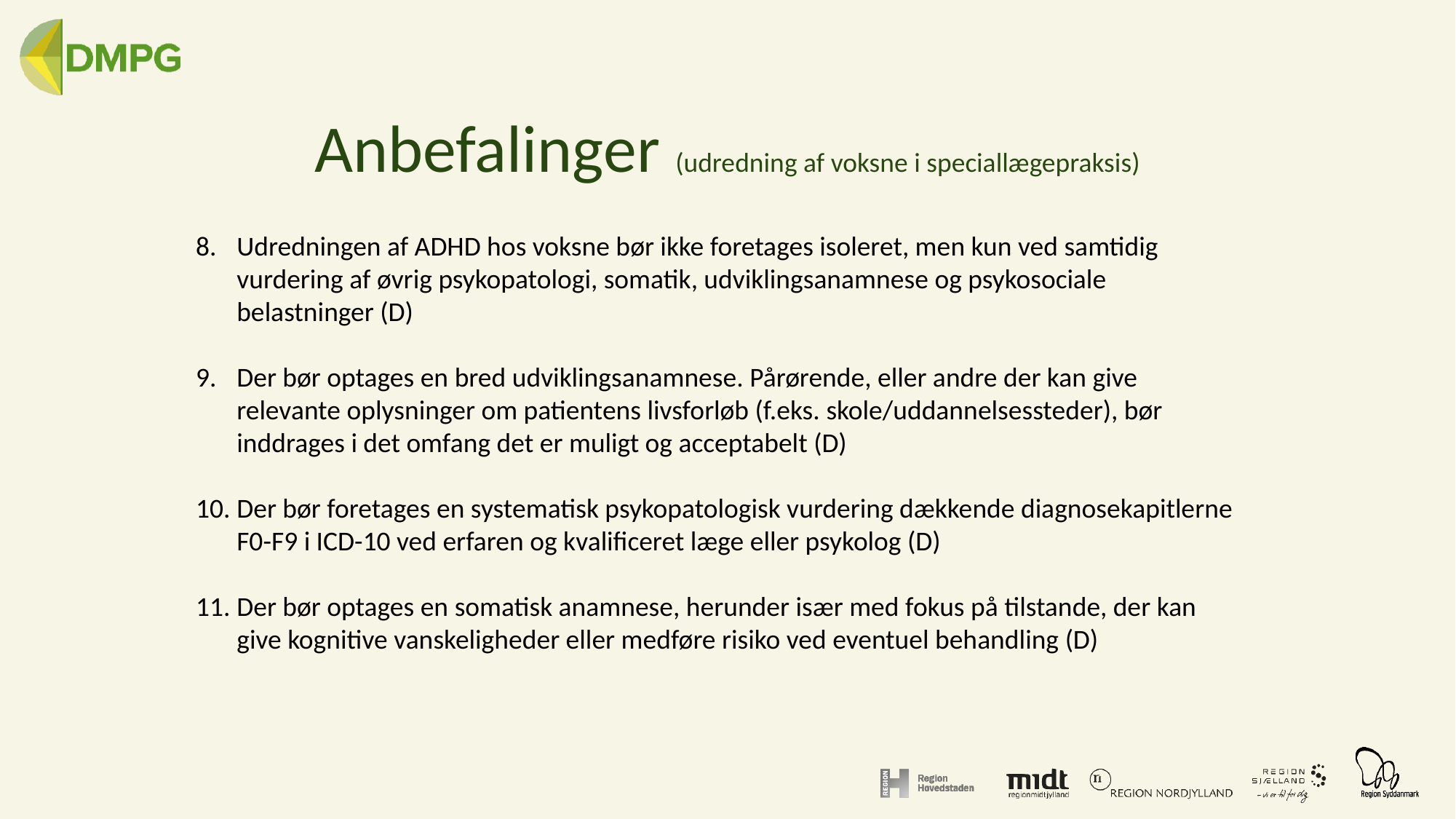

# Anbefalinger (udredning af voksne i speciallægepraksis)

Udredningen af ADHD hos voksne bør ikke foretages isoleret, men kun ved samtidig vurdering af øvrig psykopatologi, somatik, udviklingsanamnese og psykosociale belastninger (D)

Der bør optages en bred udviklingsanamnese. Pårørende, eller andre der kan give relevante oplysninger om patientens livsforløb (f.eks. skole/uddannelsessteder), bør inddrages i det omfang det er muligt og acceptabelt (D)

Der bør foretages en systematisk psykopatologisk vurdering dækkende diagnosekapitlerne F0-F9 i ICD-10 ved erfaren og kvalificeret læge eller psykolog (D)

Der bør optages en somatisk anamnese, herunder især med fokus på tilstande, der kan give kognitive vanskeligheder eller medføre risiko ved eventuel behandling (D)